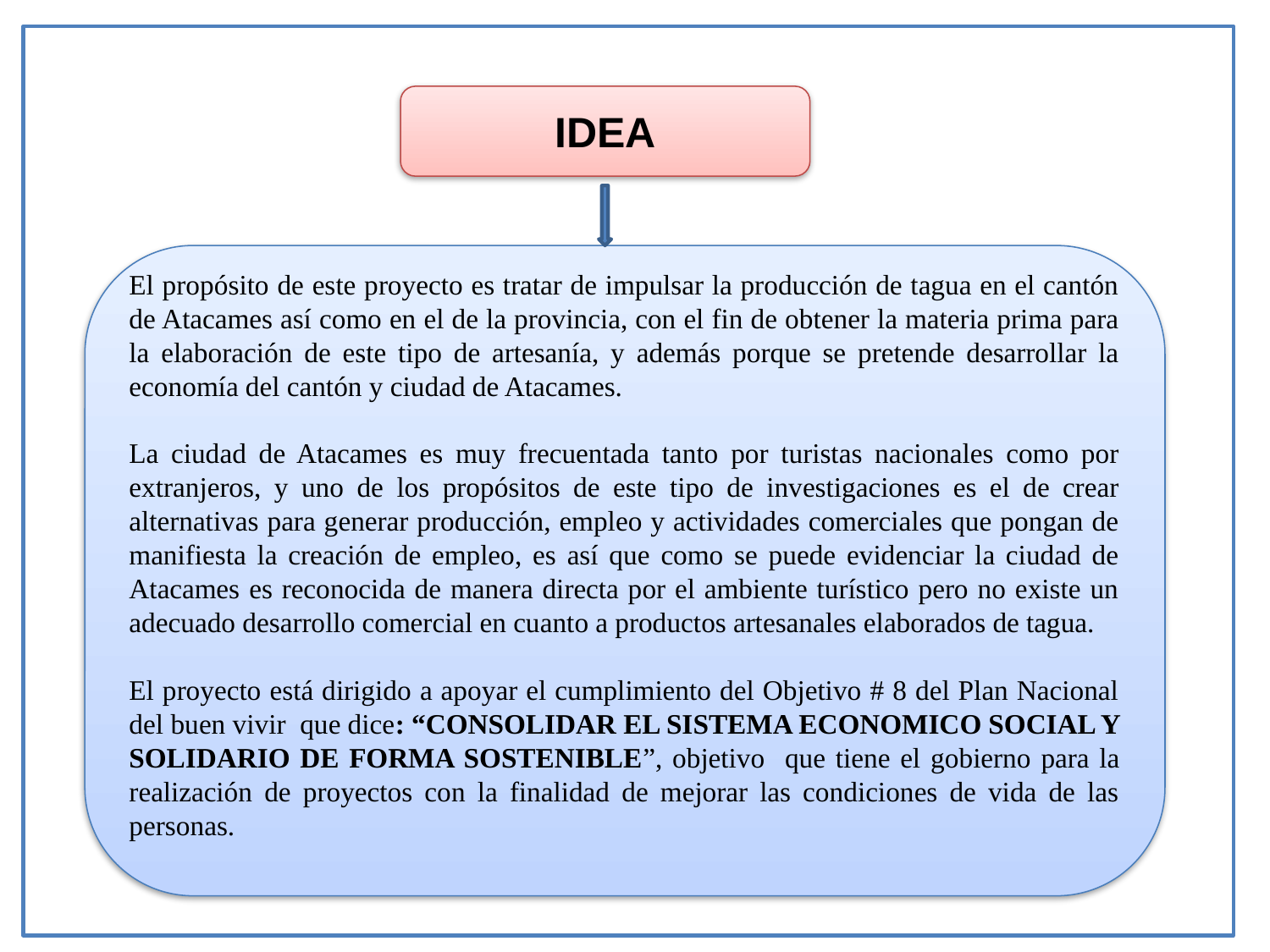

IDEA

El propósito de este proyecto es tratar de impulsar la producción de tagua en el cantón de Atacames así como en el de la provincia, con el fin de obtener la materia prima para la elaboración de este tipo de artesanía, y además porque se pretende desarrollar la economía del cantón y ciudad de Atacames.

La ciudad de Atacames es muy frecuentada tanto por turistas nacionales como por extranjeros, y uno de los propósitos de este tipo de investigaciones es el de crear alternativas para generar producción, empleo y actividades comerciales que pongan de manifiesta la creación de empleo, es así que como se puede evidenciar la ciudad de Atacames es reconocida de manera directa por el ambiente turístico pero no existe un adecuado desarrollo comercial en cuanto a productos artesanales elaborados de tagua.

El proyecto está dirigido a apoyar el cumplimiento del Objetivo # 8 del Plan Nacional del buen vivir  que dice: “CONSOLIDAR EL SISTEMA ECONOMICO SOCIAL Y SOLIDARIO DE FORMA SOSTENIBLE”, objetivo  que tiene el gobierno para la realización de proyectos con la finalidad de mejorar las condiciones de vida de las personas.